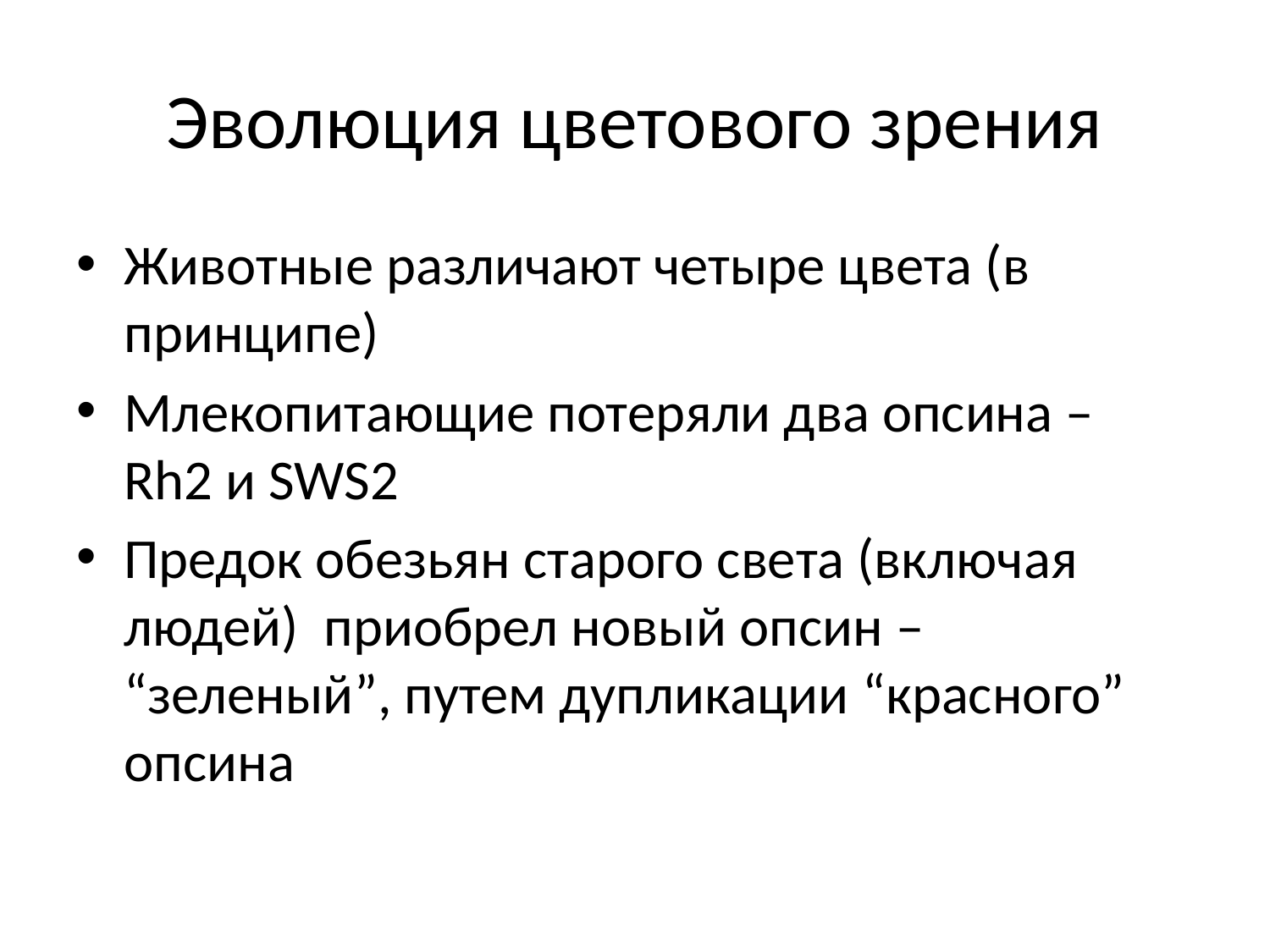

# Эволюция цветового зрения
Животные различают четыре цвета (в принципе)
Млекопитающие потеряли два опсина – Rh2 и SWS2
Предок обезьян старого света (включая людей)  приобрел новый опсин – “зеленый”, путем дупликации “красного” опсина